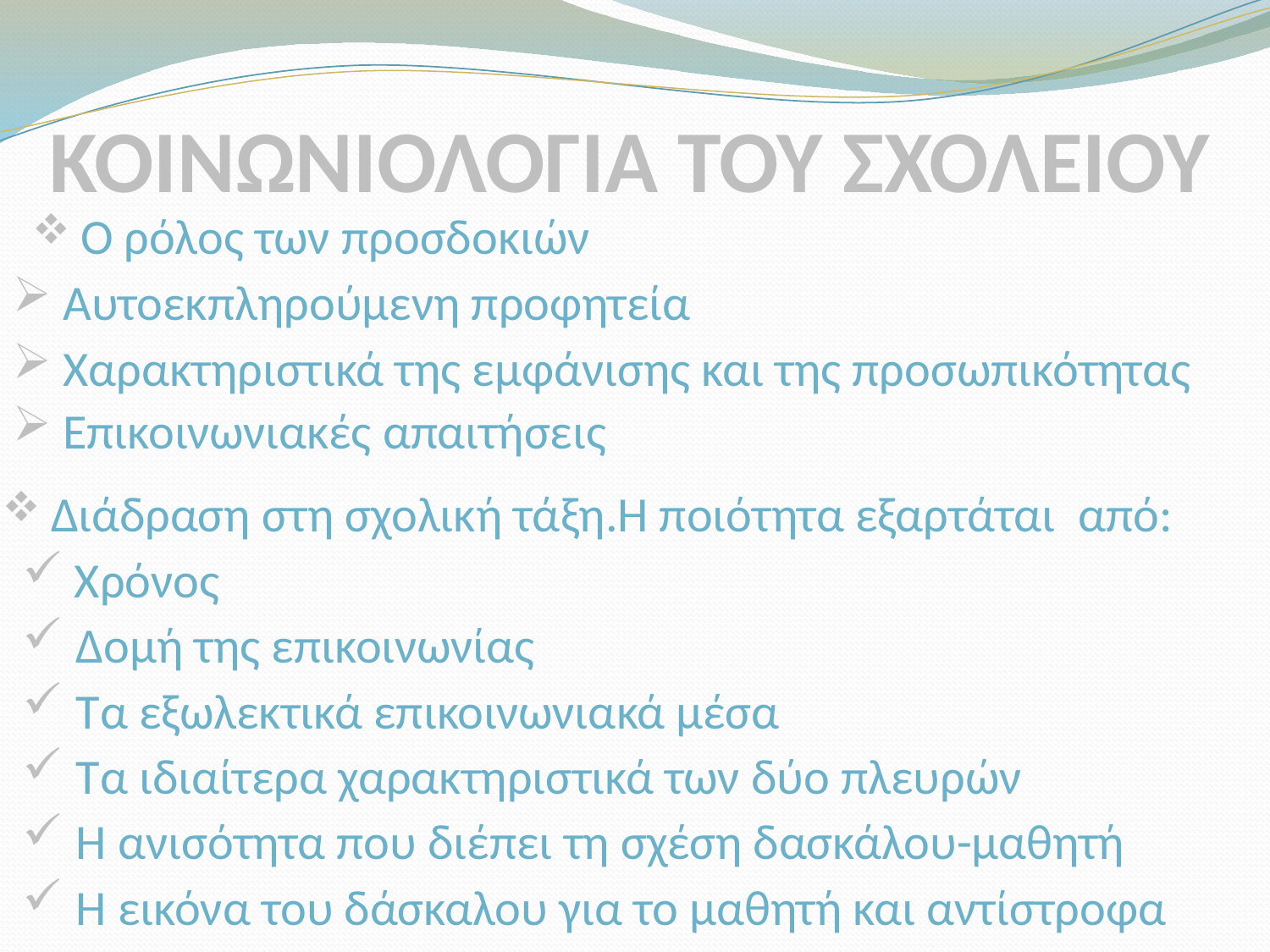

ΚΟΙΝΩΝΙΟΛΟΓΙΑ ΤΟΥ ΣΧΟΛΕΙΟΥ
 Ο ρόλος των προσδοκιών
 Αυτοεκπληρούμενη προφητεία
 Χαρακτηριστικά της εμφάνισης και της προσωπικότητας
 Επικοινωνιακές απαιτήσεις
 Διάδραση στη σχολική τάξη.
Η ποιότητα εξαρτάται  από:
 Χρόνος
 Δομή της επικοινωνίας
 Τα εξωλεκτικά επικοινωνιακά μέσα
 Τα ιδιαίτερα χαρακτηριστικά των δύο πλευρών
 Η ανισότητα που διέπει τη σχέση δασκάλου-μαθητή
 Η εικόνα του δάσκαλου για το μαθητή και αντίστροφα